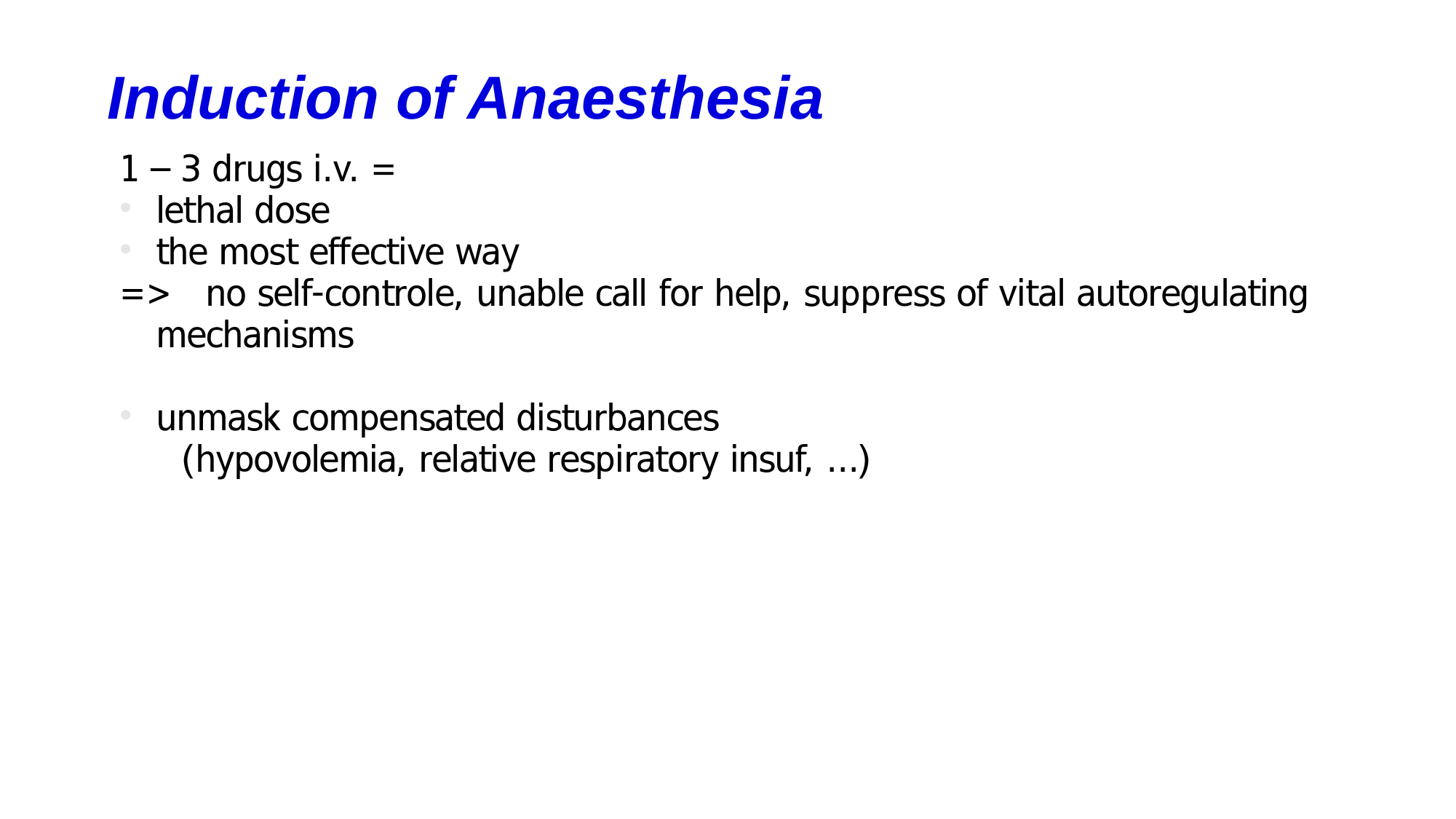

Induction of Anaesthesia
1 – 3 drugs i.v. =
 lethal dose
 the most effective way
=>   no self-controle, unable call for help, suppress of vital autoregulating mechanisms

 unmask compensated disturbances
(hypovolemia, relative respiratory insuf, ...)